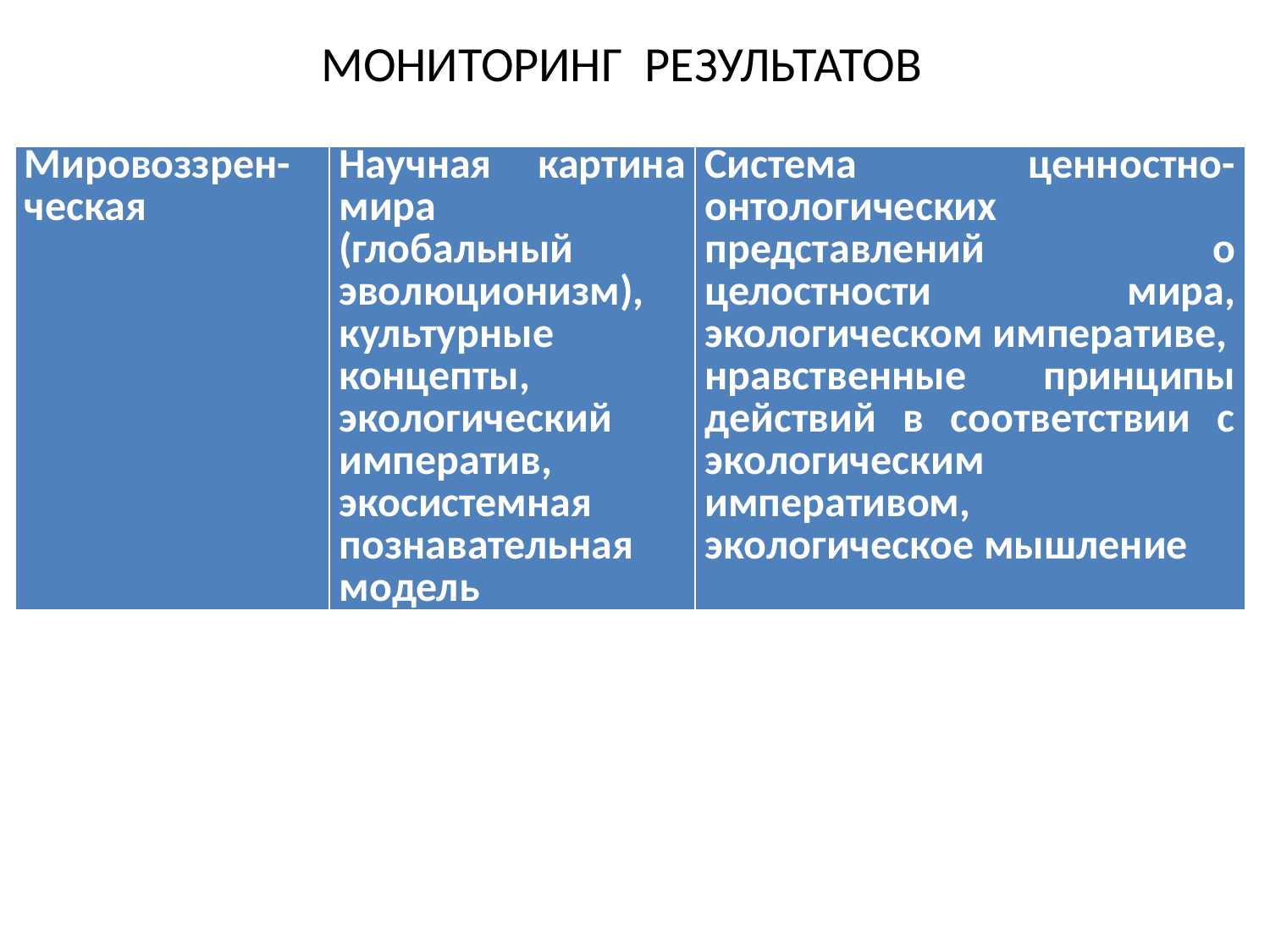

МОНИТОРИНГ  РЕЗУЛЬТАТОВ
| Мировоззрен- ческая | Научная картина мира (глобальный эволюционизм), культурные концепты, экологический императив, экосистемная познавательная модель | Система ценностно-онтологических представлений о целостности мира, экологическом императиве, нравственные принципы действий в соответствии с экологическим императивом, экологическое мышление |
| --- | --- | --- |